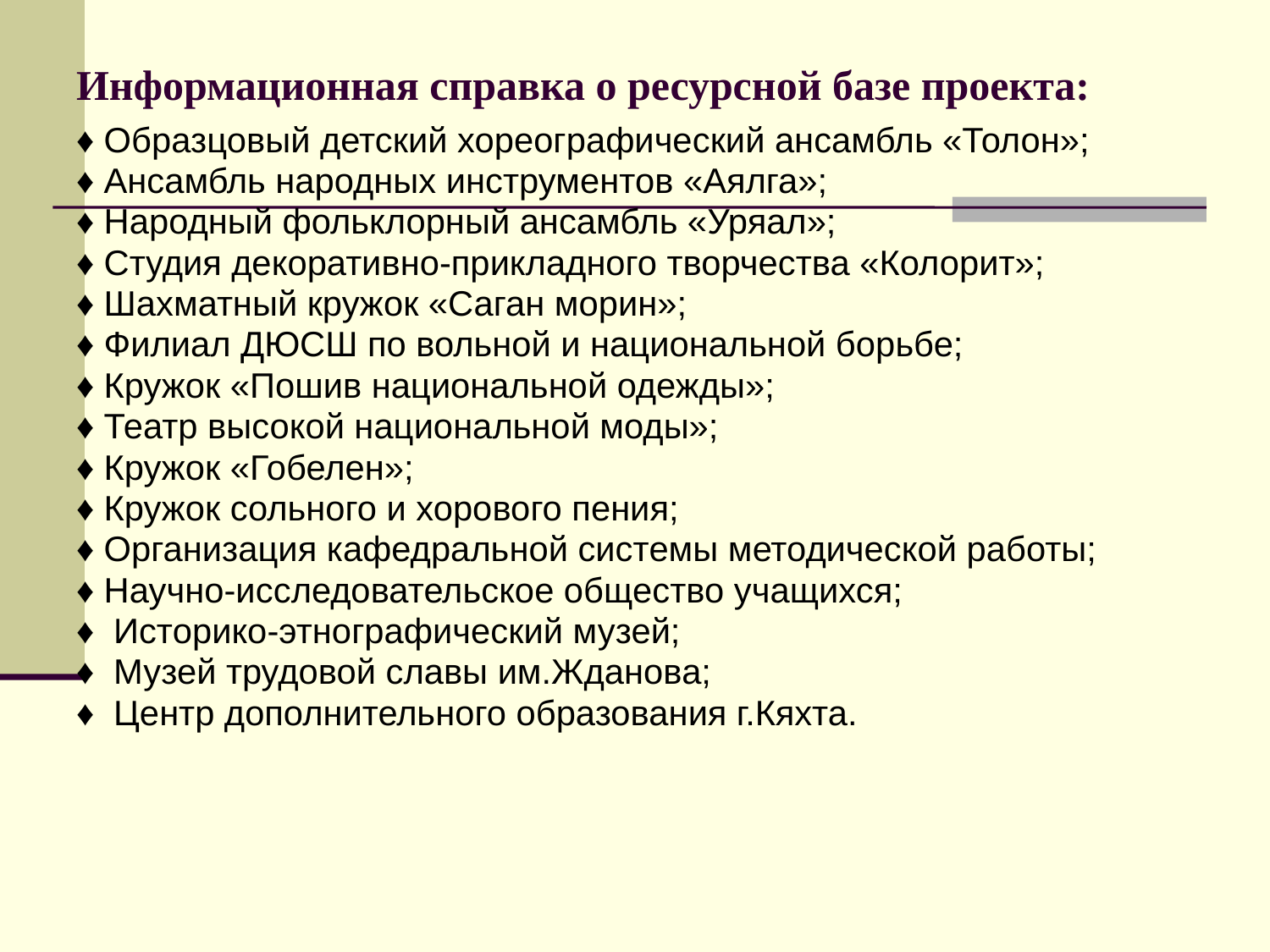

Информационная справка о ресурсной базе проекта:
♦ Образцовый детский хореографический ансамбль «Толон»;
♦ Ансамбль народных инструментов «Аялга»;
♦ Народный фольклорный ансамбль «Уряал»;
♦ Студия декоративно-прикладного творчества «Колорит»;
♦ Шахматный кружок «Саган морин»;
♦ Филиал ДЮСШ по вольной и национальной борьбе;
♦ Кружок «Пошив национальной одежды»;
♦ Театр высокой национальной моды»;
♦ Кружок «Гобелен»;
♦ Кружок сольного и хорового пения;
♦ Организация кафедральной системы методической работы;
♦ Научно-исследовательское общество учащихся;
♦  Историко-этнографический музей;
♦  Музей трудовой славы им.Жданова;
♦  Центр дополнительного образования г.Кяхта.